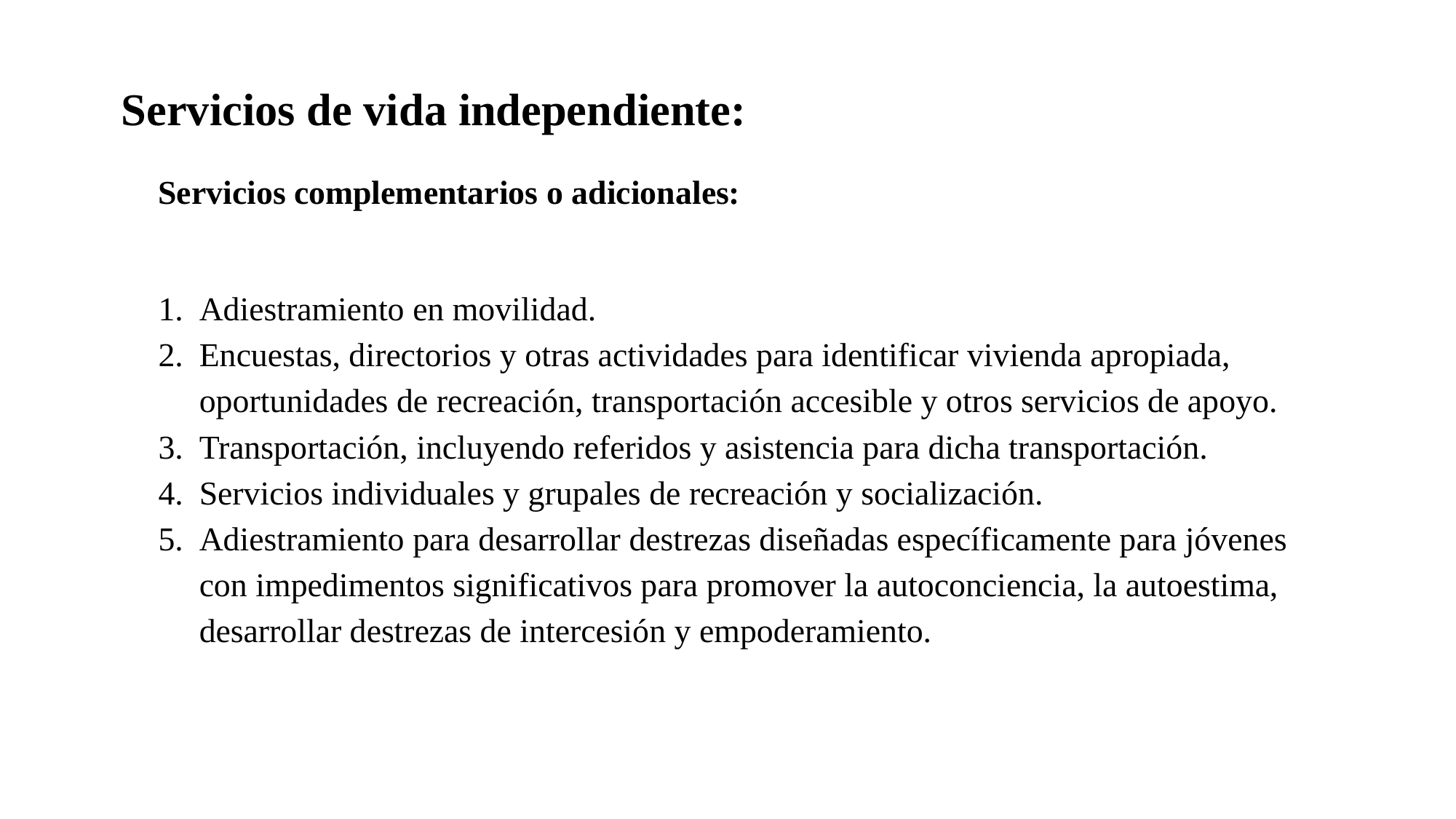

# Servicios de vida independiente:
Servicios complementarios o adicionales:

Adiestramiento en movilidad.
Encuestas, directorios y otras actividades para identificar vivienda apropiada, oportunidades de recreación, transportación accesible y otros servicios de apoyo.
Transportación, incluyendo referidos y asistencia para dicha transportación.
Servicios individuales y grupales de recreación y socialización.
Adiestramiento para desarrollar destrezas diseñadas específicamente para jóvenes con impedimentos significativos para promover la autoconciencia, la autoestima, desarrollar destrezas de intercesión y empoderamiento.